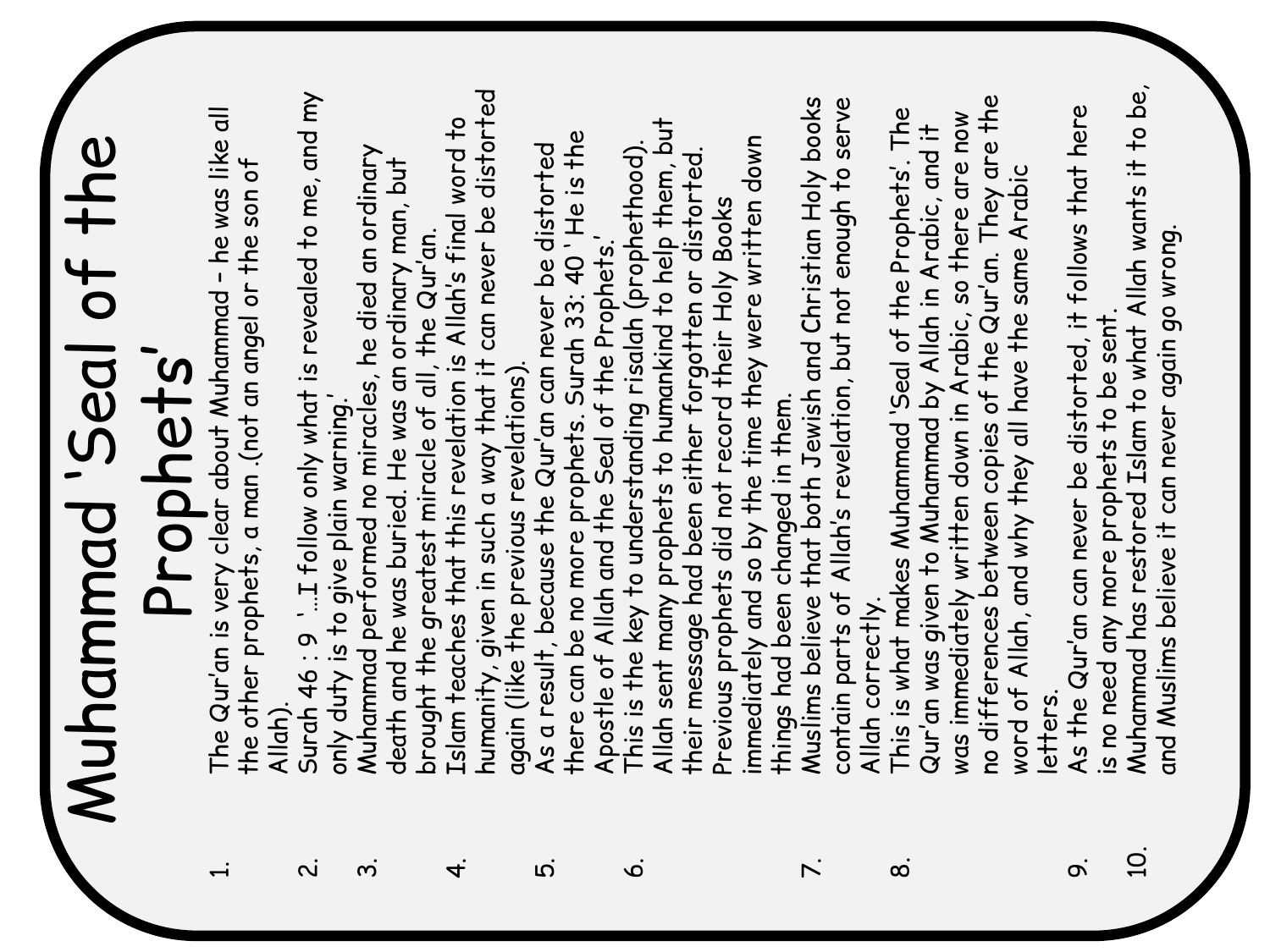

Muhammad ‘Seal of the Prophets’
The Qur’an is very clear about Muhammad – he was like all the other prophets, a man .(not an angel or the son of Allah).
Surah 46 : 9  ‘…I follow only what is revealed to me, and my only duty is to give plain warning.’
Muhammad performed no miracles, he died an ordinary death and he was buried. He was an ordinary man, but brought the greatest miracle of all, the Qur’an.
Islam teaches that this revelation is Allah’s final word to humanity, given in such a way that it can never be distorted again (like the previous revelations).
As a result, because the Qur’an can never be distorted there can be no more prophets. Surah 33: 40 ‘ He is the Apostle of Allah and the Seal of the Prophets.’
This is the key to understanding risalah (prophethood). Allah sent many prophets to humankind to help them, but their message had been either forgotten or distorted. Previous prophets did not record their Holy Books immediately and so by the time they were written down things had been changed in them.
Muslims believe that both Jewish and Christian Holy books contain parts of Allah’s revelation, but not enough to serve Allah correctly.
This is what makes Muhammad ‘Seal of the Prophets’. The Qur’an was given to Muhammad by Allah in Arabic, and it was immediately written down in Arabic, so there are now no differences between copies of the Qur’an. They are the word of Allah, and why they all have the same Arabic letters.
As the Qur’an can never be distorted, it follows that here is no need any more prophets to be sent.
Muhammad has restored Islam to what Allah wants it to be, and Muslims believe it can never again go wrong.